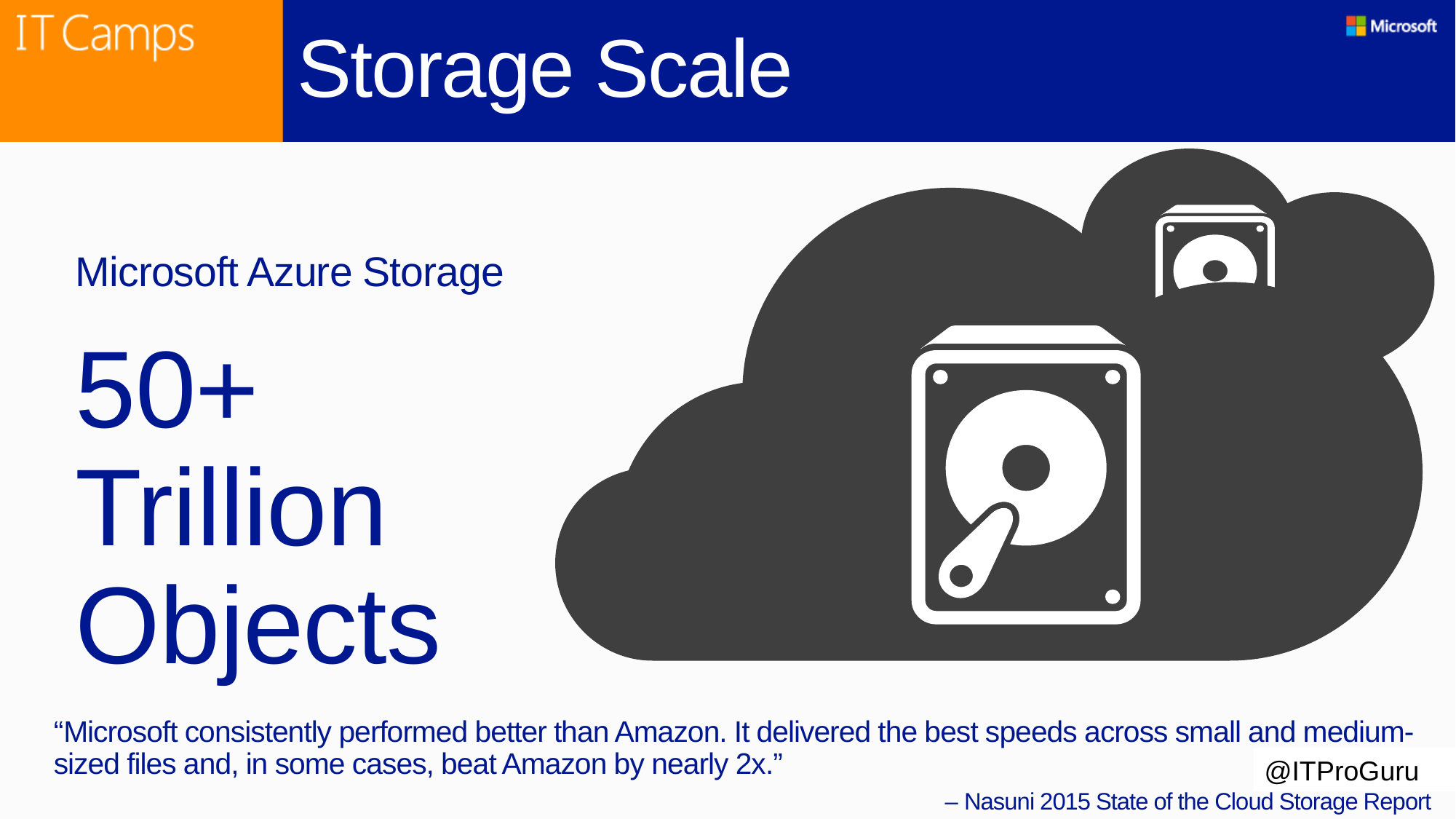

# Storage Scale

Microsoft Azure Storage

50+ Trillion Objects
“Microsoft consistently performed better than Amazon. It delivered the best speeds across small and medium-sized files and, in some cases, beat Amazon by nearly 2x.”
								   – Nasuni 2015 State of the Cloud Storage Report
@ITProGuru